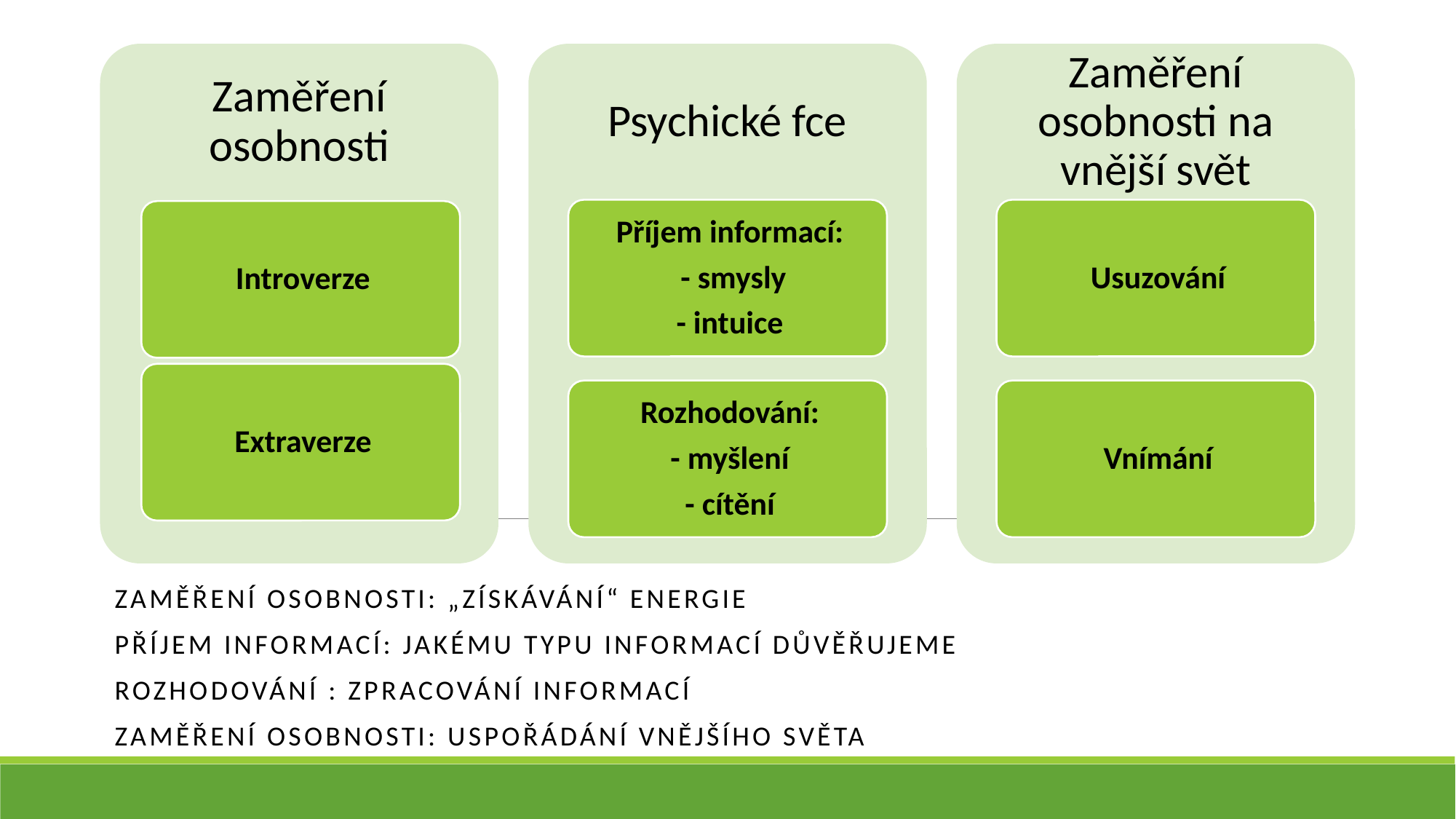

Zaměření osobnosti
Introverze
Extraverze
Psychické fce
Příjem informací:
 - smysly
- intuice
Rozhodování:
- myšlení
- cítění
Zaměření osobnosti na vnější svět
Usuzování
Vnímání
#
Zaměření osobnosti: „získávání“ energie
Příjem informací: jakému typu informací důvěřujeme
Rozhodování : zpracování informací
Zaměření osobnosti: uspořádání vnějšího světa